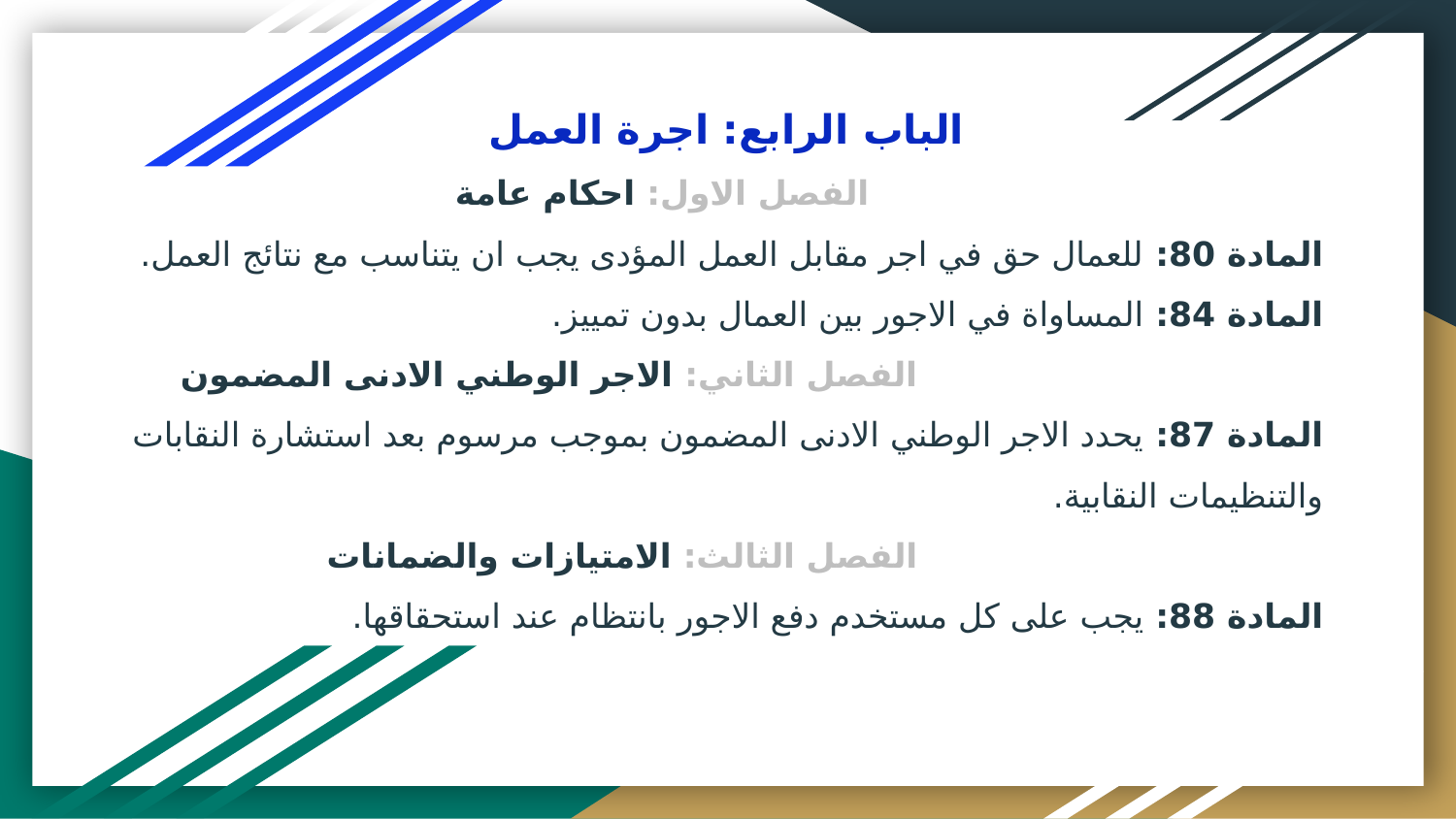

# الباب الرابع: اجرة العمل
                                       الفصل الاول: احكام عامة
المادة 80: للعمال حق في اجر مقابل العمل المؤدى يجب ان يتناسب مع نتائج العمل.
المادة 84: المساواة في الاجور بين العمال بدون تمييز.
                                      الفصل الثاني: الاجر الوطني الادنى المضمون
المادة 87: يحدد الاجر الوطني الادنى المضمون بموجب مرسوم بعد استشارة النقابات والتنظيمات النقابية.
                                      الفصل الثالث: الامتيازات والضمانات
المادة 88: يجب على كل مستخدم دفع الاجور بانتظام عند استحقاقها.